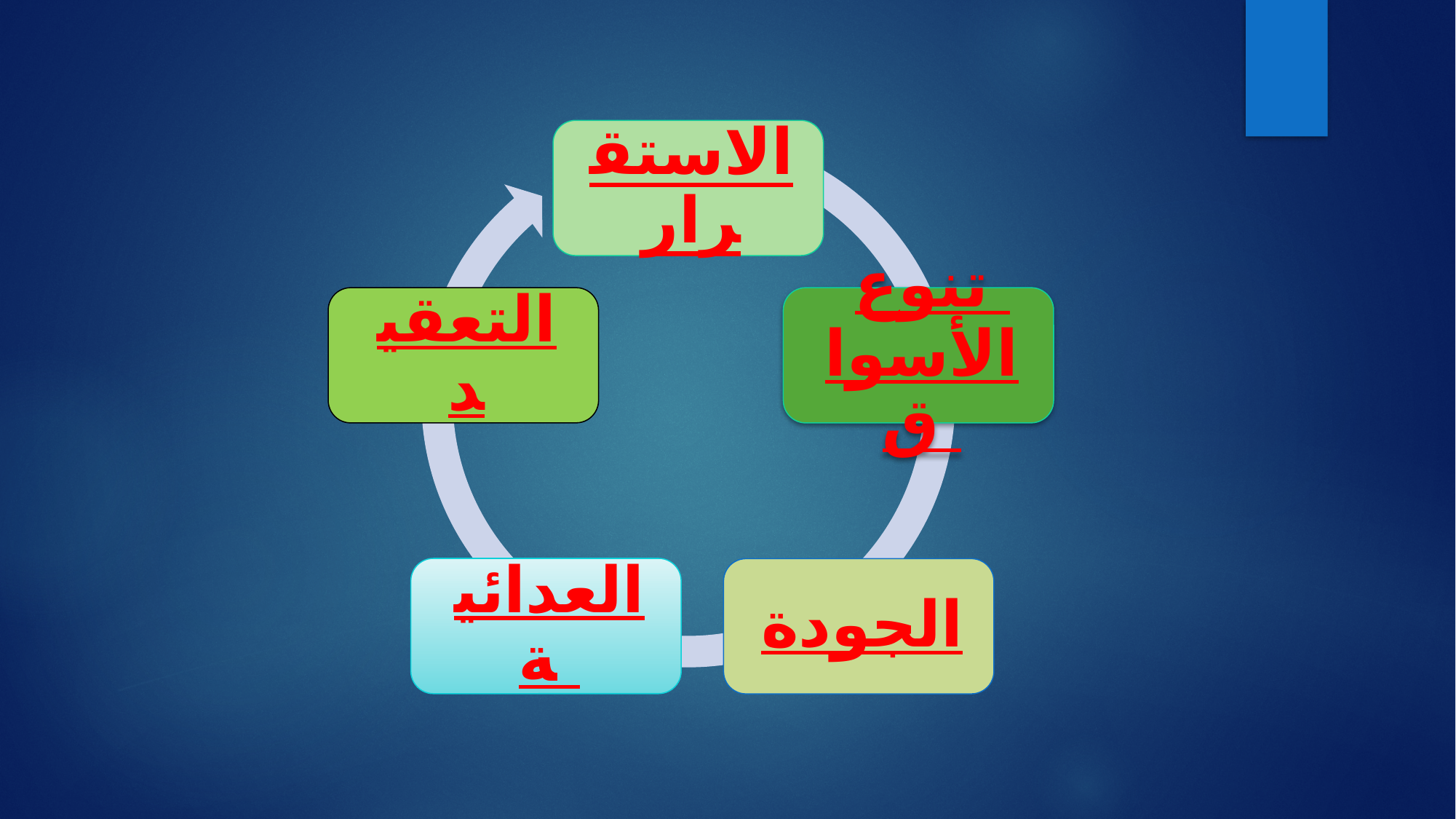

#
الاستقرار
تنوع الأسواق
الجودة
العدائية
التعقيد